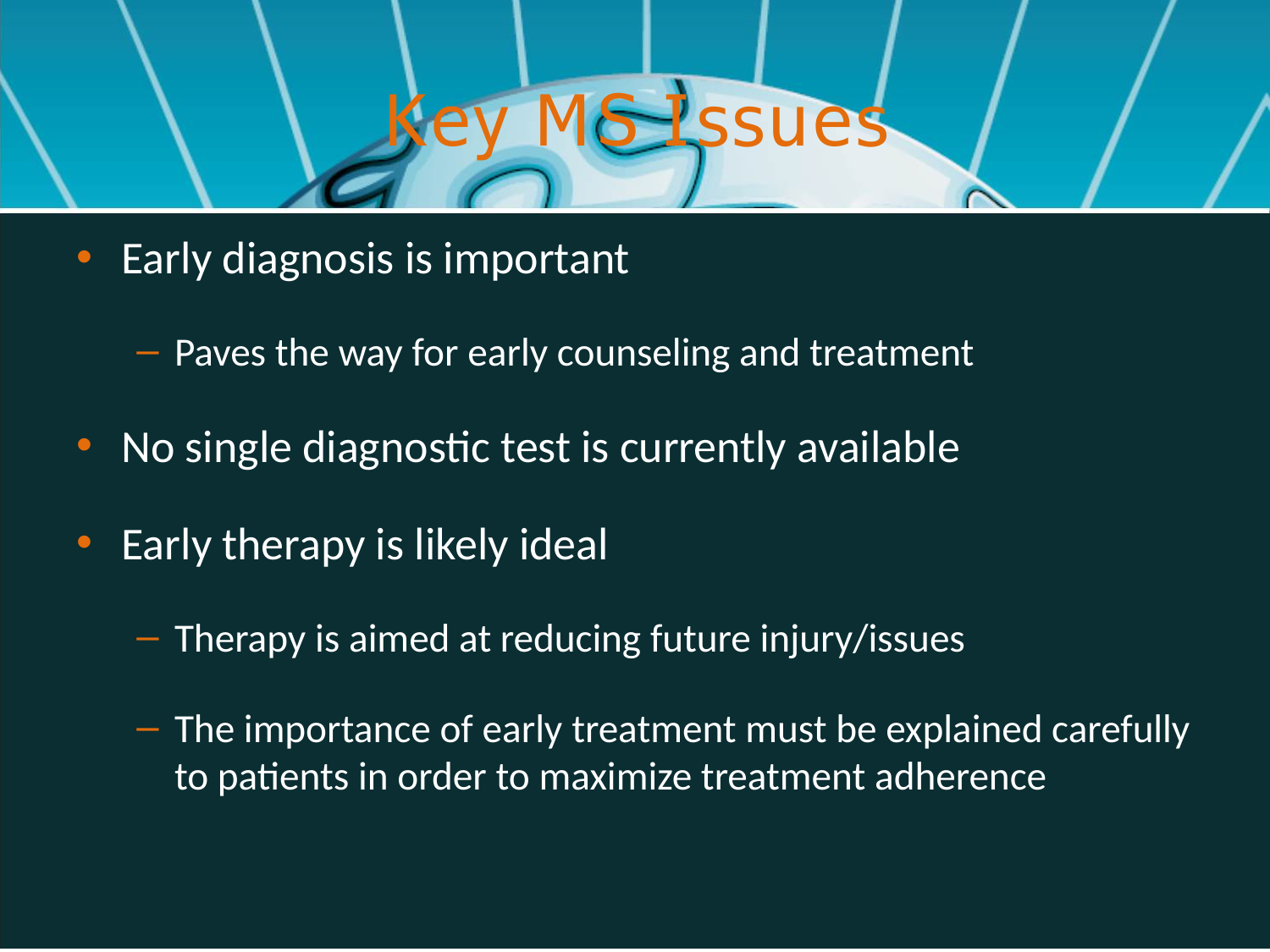

# Key MS Issues
Early diagnosis is important
Paves the way for early counseling and treatment
No single diagnostic test is currently available
Early therapy is likely ideal
Therapy is aimed at reducing future injury/issues
The importance of early treatment must be explained carefully to patients in order to maximize treatment adherence